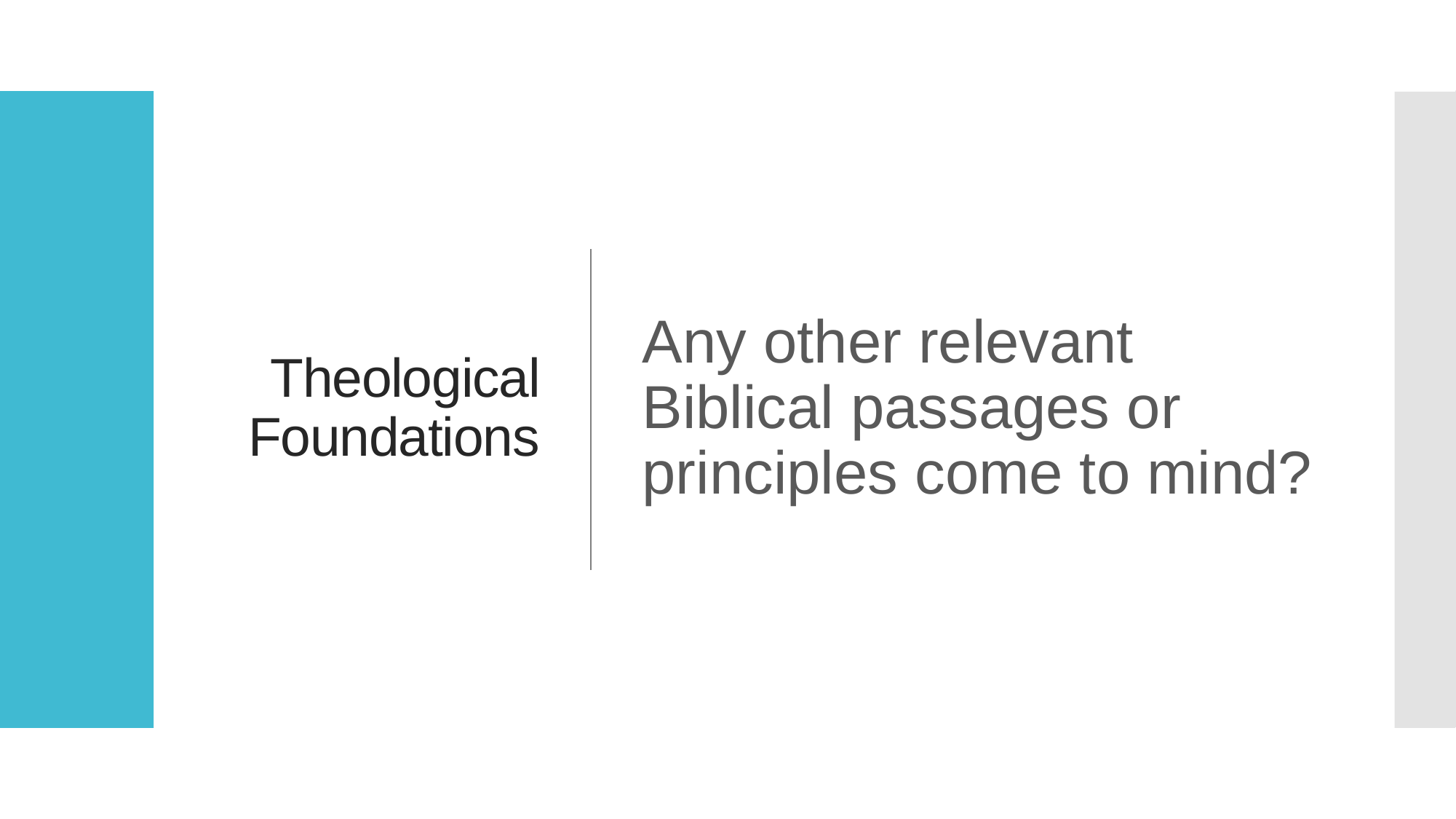

# Theological Foundations
Any other relevant Biblical passages or principles come to mind?